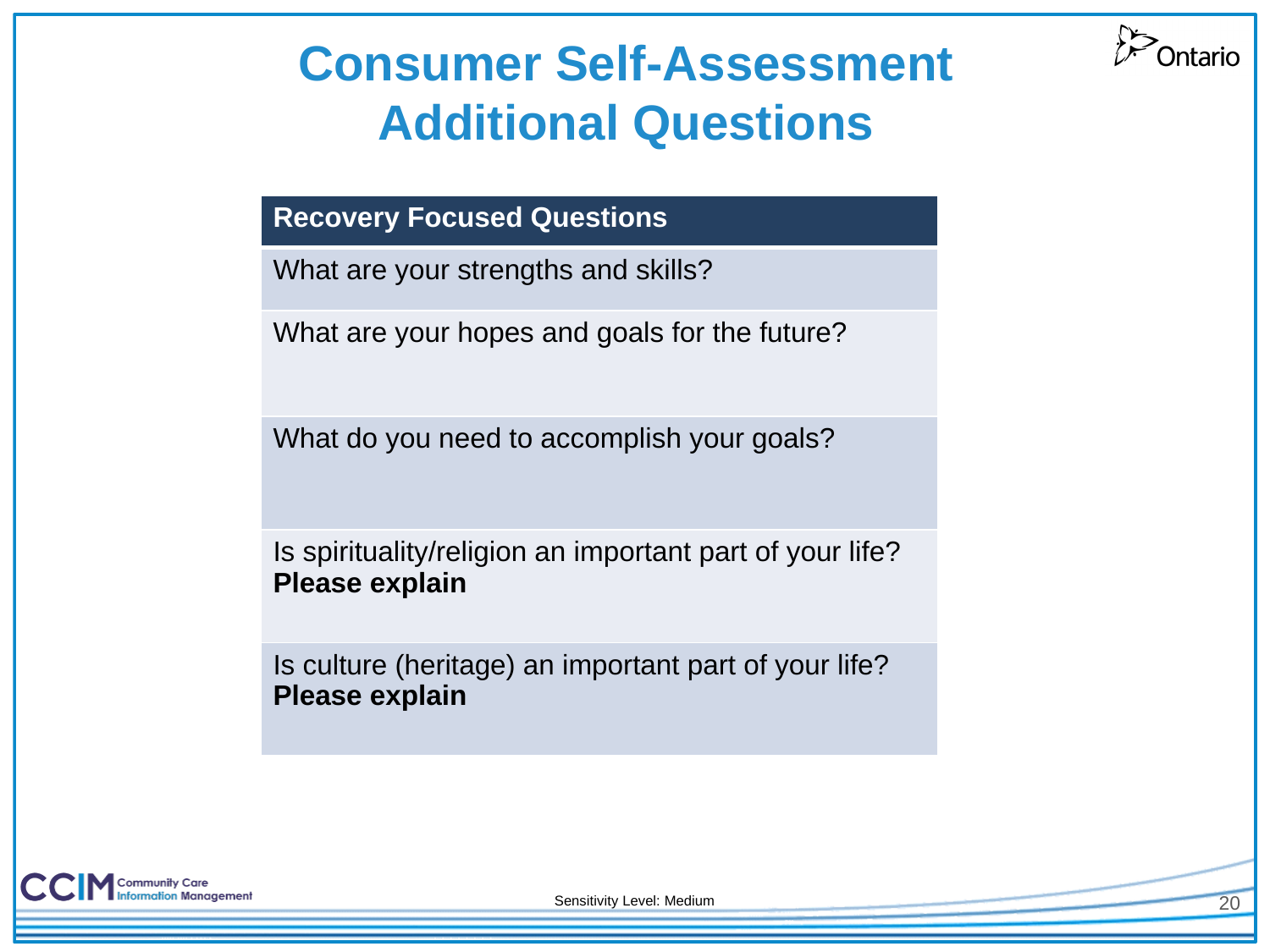

# Consumer Self-Assessment Additional Questions
| Recovery Focused Questions |
| --- |
| What are your strengths and skills? |
| What are your hopes and goals for the future? |
| What do you need to accomplish your goals? |
| Is spirituality/religion an important part of your life? Please explain |
| Is culture (heritage) an important part of your life? Please explain |
20